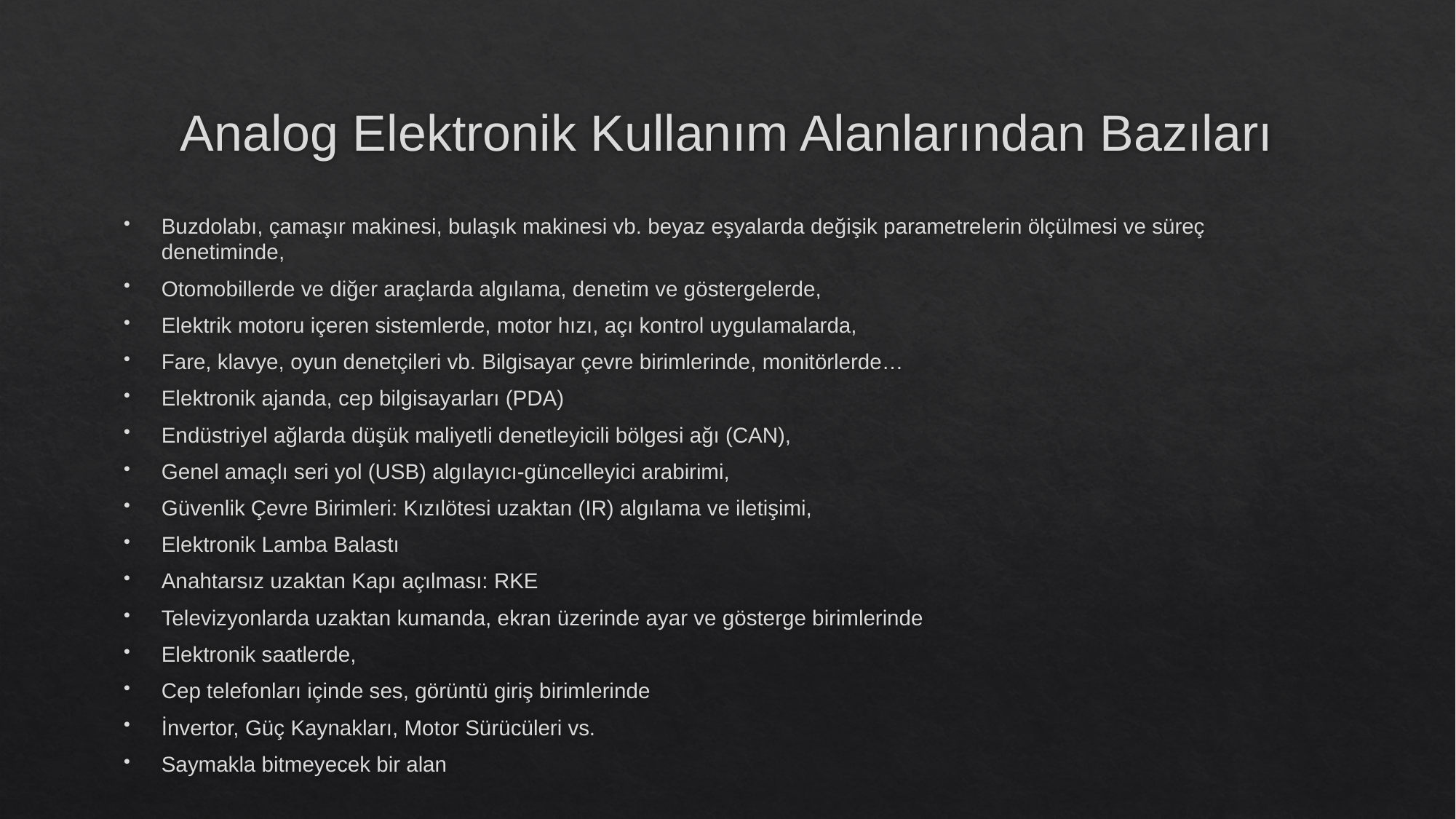

# Analog Elektronik Kullanım Alanlarından Bazıları
Buzdolabı, çamaşır makinesi, bulaşık makinesi vb. beyaz eşyalarda değişik parametrelerin ölçülmesi ve süreç denetiminde,
Otomobillerde ve diğer araçlarda algılama, denetim ve göstergelerde,
Elektrik motoru içeren sistemlerde, motor hızı, açı kontrol uygulamalarda,
Fare, klavye, oyun denetçileri vb. Bilgisayar çevre birimlerinde, monitörlerde…
Elektronik ajanda, cep bilgisayarları (PDA)
Endüstriyel ağlarda düşük maliyetli denetleyicili bölgesi ağı (CAN),
Genel amaçlı seri yol (USB) algılayıcı-güncelleyici arabirimi,
Güvenlik Çevre Birimleri: Kızılötesi uzaktan (IR) algılama ve iletişimi,
Elektronik Lamba Balastı
Anahtarsız uzaktan Kapı açılması: RKE
Televizyonlarda uzaktan kumanda, ekran üzerinde ayar ve gösterge birimlerinde
Elektronik saatlerde,
Cep telefonları içinde ses, görüntü giriş birimlerinde
İnvertor, Güç Kaynakları, Motor Sürücüleri vs.
Saymakla bitmeyecek bir alan